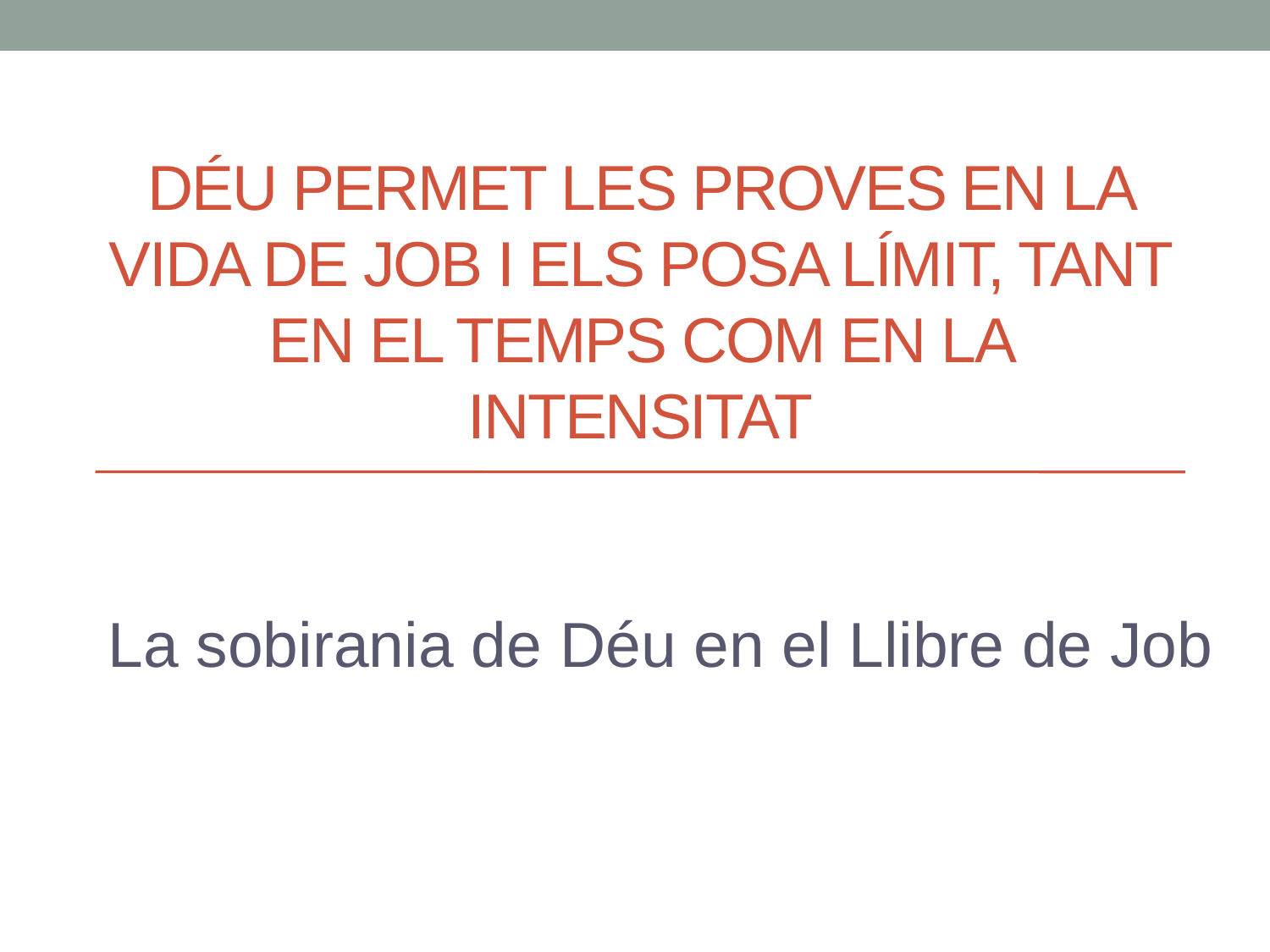

# Déu permet les proves en la vida de job i els posa límit, tant en el temps com en la intensitat
La sobirania de Déu en el Llibre de Job